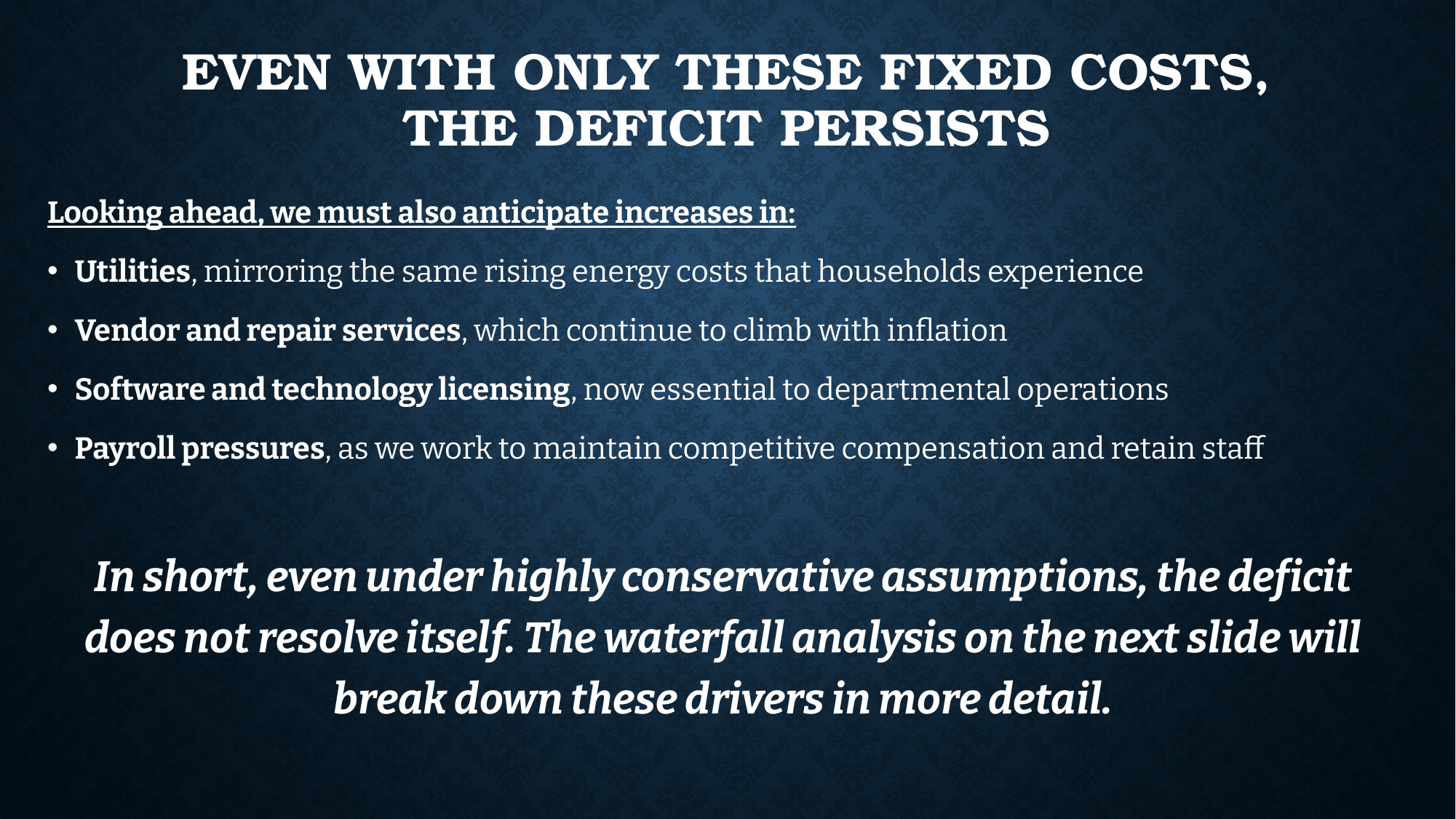

# Even With Only These Fixed Costs, the Deficit Persists
Looking ahead, we must also anticipate increases in:
Utilities, mirroring the same rising energy costs that households experience
Vendor and repair services, which continue to climb with inflation
Software and technology licensing, now essential to departmental operations
Payroll pressures, as we work to maintain competitive compensation and retain staff

In short, even under highly conservative assumptions, the deficit does not resolve itself. The waterfall analysis on the next slide will break down these drivers in more detail.